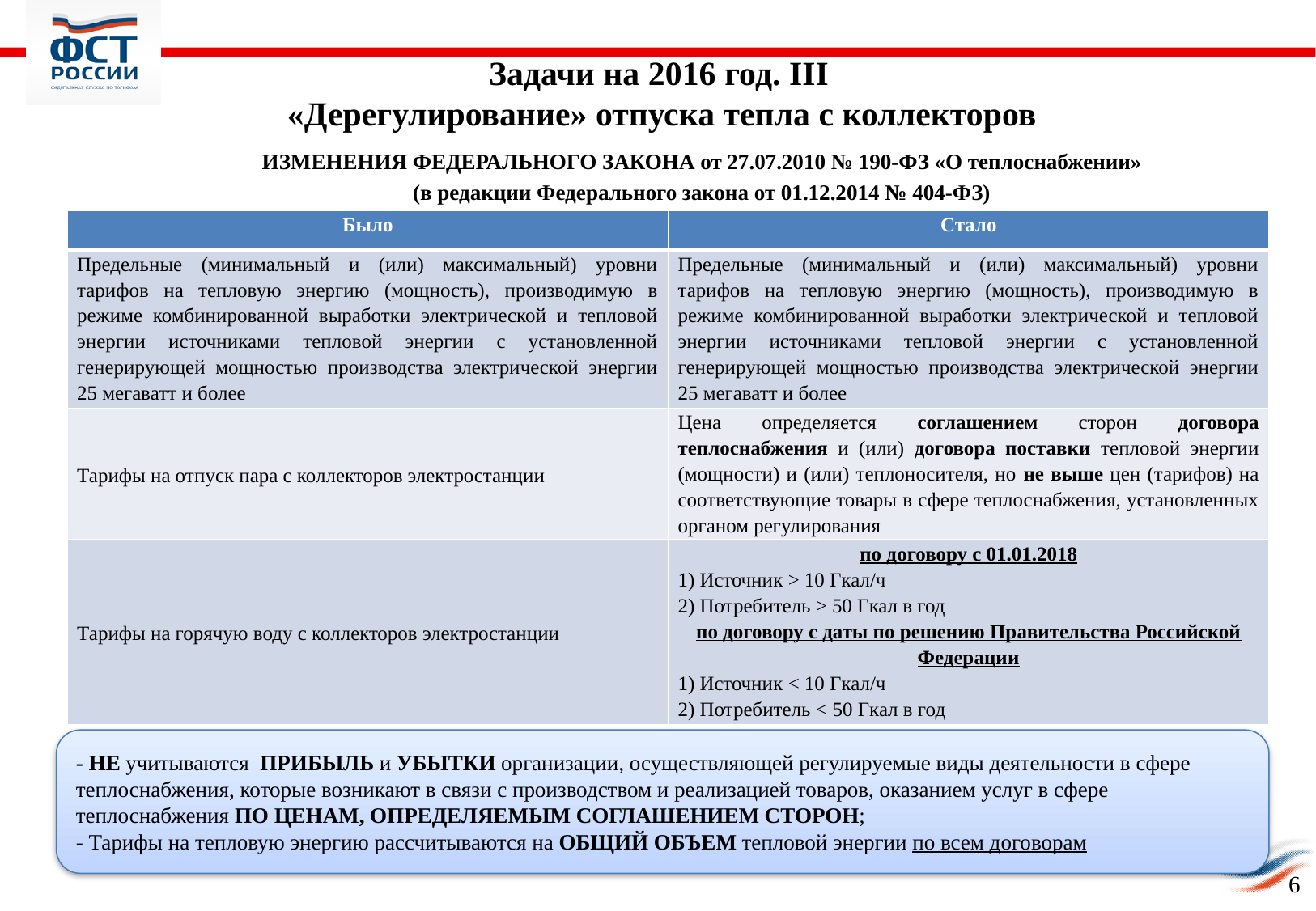

# Задачи на 2016 год. III «Дерегулирование» отпуска тепла с коллекторов
ИЗМЕНЕНИЯ ФЕДЕРАЛЬНОГО ЗАКОНА от 27.07.2010 № 190-ФЗ «О теплоснабжении»
(в редакции Федерального закона от 01.12.2014 № 404-ФЗ)
| Было | Стало |
| --- | --- |
| Предельные (минимальный и (или) максимальный) уровни тарифов на тепловую энергию (мощность), производимую в режиме комбинированной выработки электрической и тепловой энергии источниками тепловой энергии с установленной генерирующей мощностью производства электрической энергии 25 мегаватт и более | Предельные (минимальный и (или) максимальный) уровни тарифов на тепловую энергию (мощность), производимую в режиме комбинированной выработки электрической и тепловой энергии источниками тепловой энергии с установленной генерирующей мощностью производства электрической энергии 25 мегаватт и более |
| Тарифы на отпуск пара с коллекторов электростанции | Цена определяется соглашением сторон договора теплоснабжения и (или) договора поставки тепловой энергии (мощности) и (или) теплоносителя, но не выше цен (тарифов) на соответствующие товары в сфере теплоснабжения, установленных органом регулирования |
| Тарифы на горячую воду с коллекторов электростанции | по договору с 01.01.2018 1) Источник > 10 Гкал/ч 2) Потребитель > 50 Гкал в год по договору с даты по решению Правительства Российской Федерации 1) Источник < 10 Гкал/ч 2) Потребитель < 50 Гкал в год |
- НЕ учитываются  ПРИБЫЛЬ и УБЫТКИ организации, осуществляющей регулируемые виды деятельности в сфере теплоснабжения, которые возникают в связи с производством и реализацией товаров, оказанием услуг в сфере теплоснабжения ПО ЦЕНАМ, ОПРЕДЕЛЯЕМЫМ СОГЛАШЕНИЕМ СТОРОН;
- Тарифы на тепловую энергию рассчитываются на ОБЩИЙ ОБЪЕМ тепловой энергии по всем договорам
6